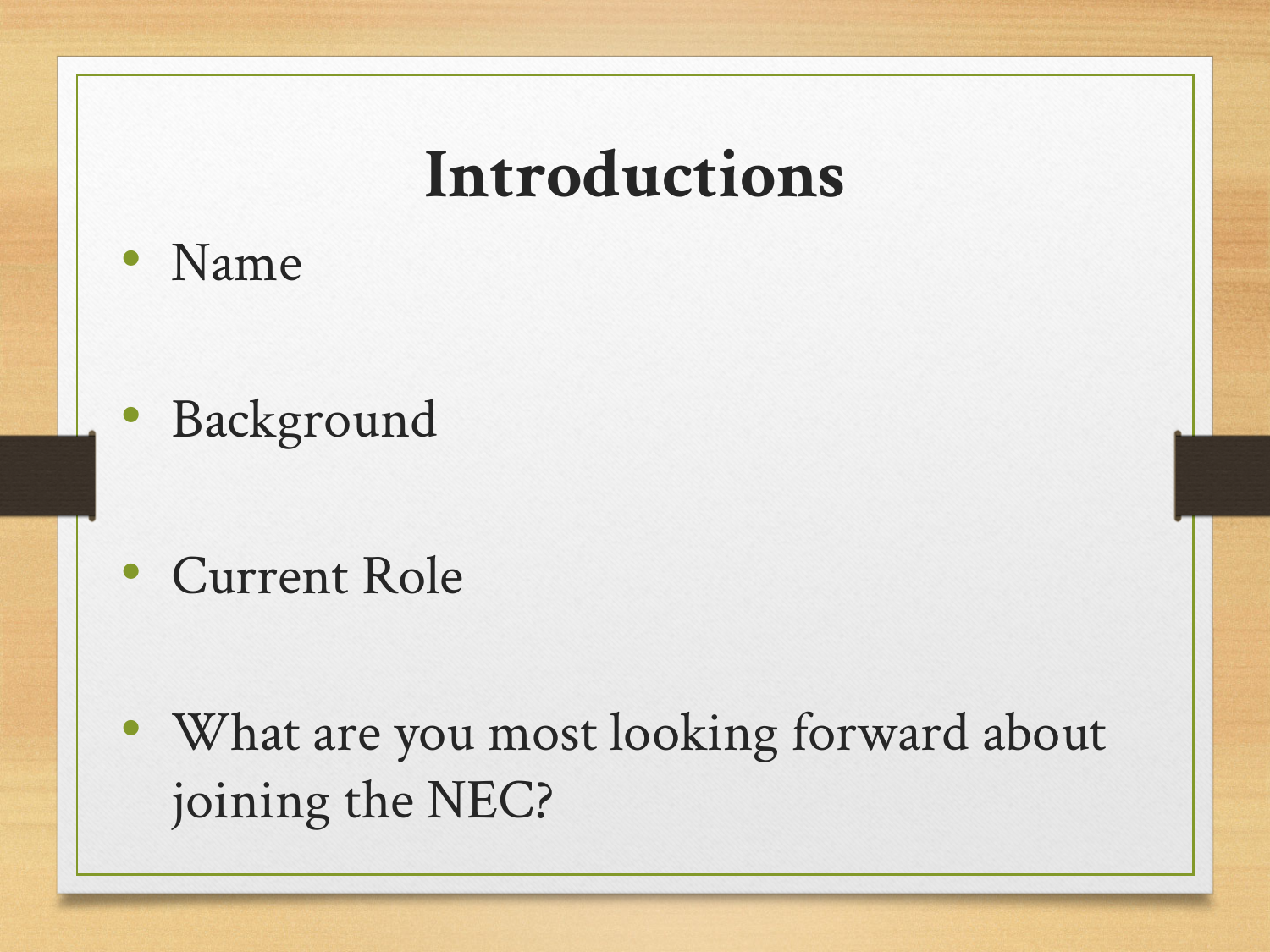

# Introductions
Name

Background

Current Role

What are you most looking forward about joining the NEC?